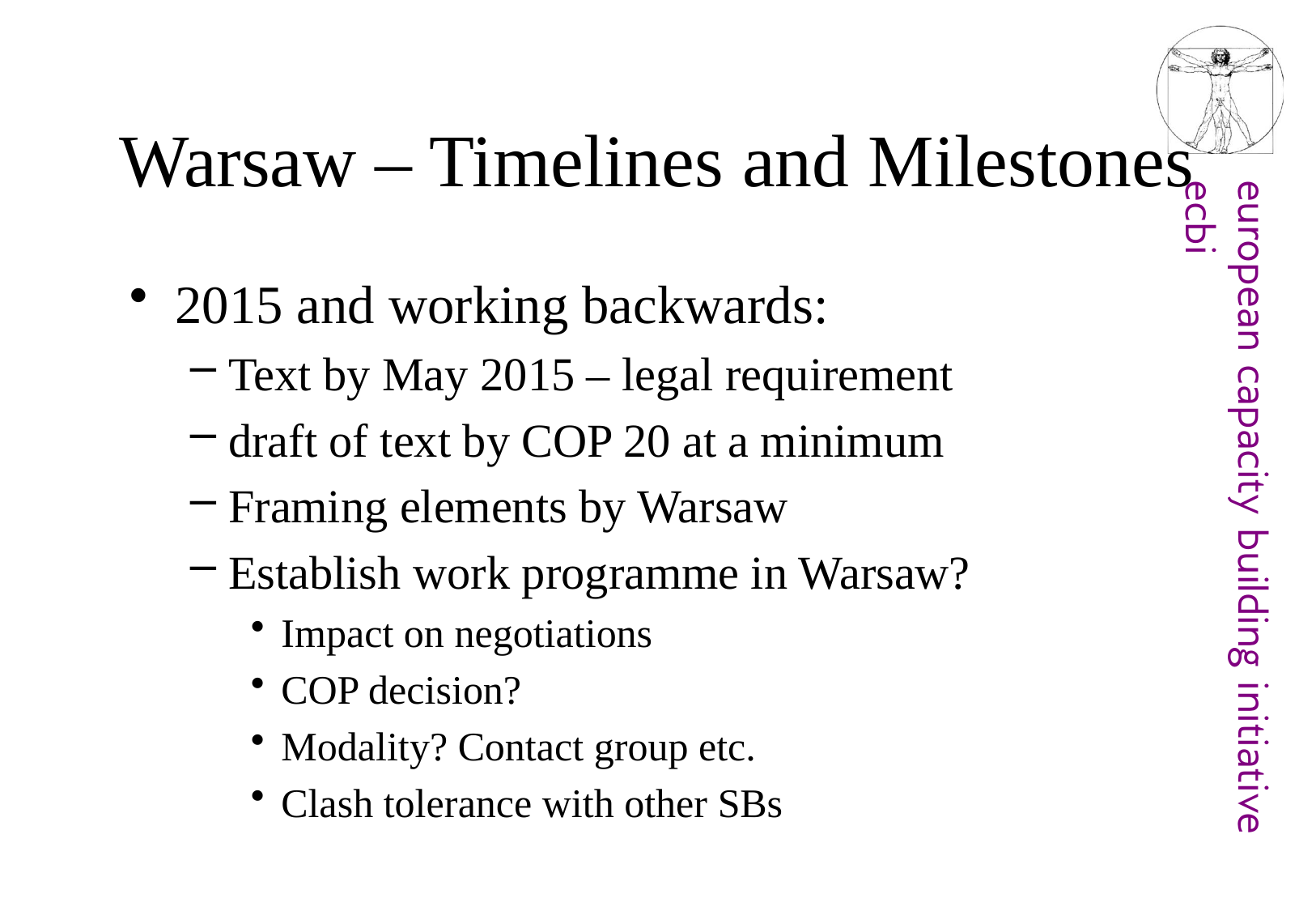

# Warsaw – Timelines and Milestones
2015 and working backwards:
Text by May 2015 – legal requirement
draft of text by COP 20 at a minimum
Framing elements by Warsaw
Establish work programme in Warsaw?
Impact on negotiations
COP decision?
Modality? Contact group etc.
Clash tolerance with other SBs